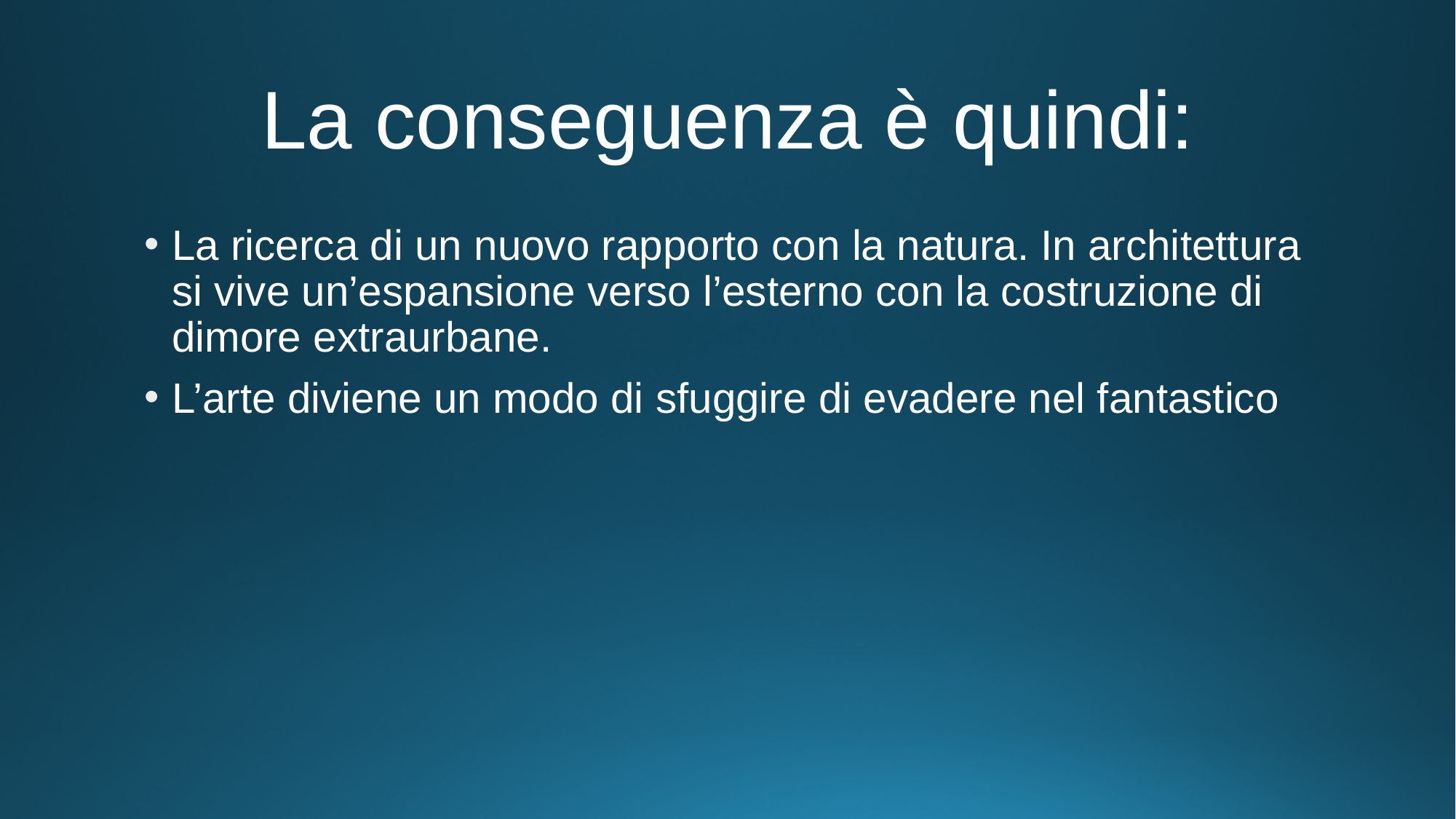

# La conseguenza è quindi:
La ricerca di un nuovo rapporto con la natura. In architettura si vive un’espansione verso l’esterno con la costruzione di dimore extraurbane.
L’arte diviene un modo di sfuggire di evadere nel fantastico